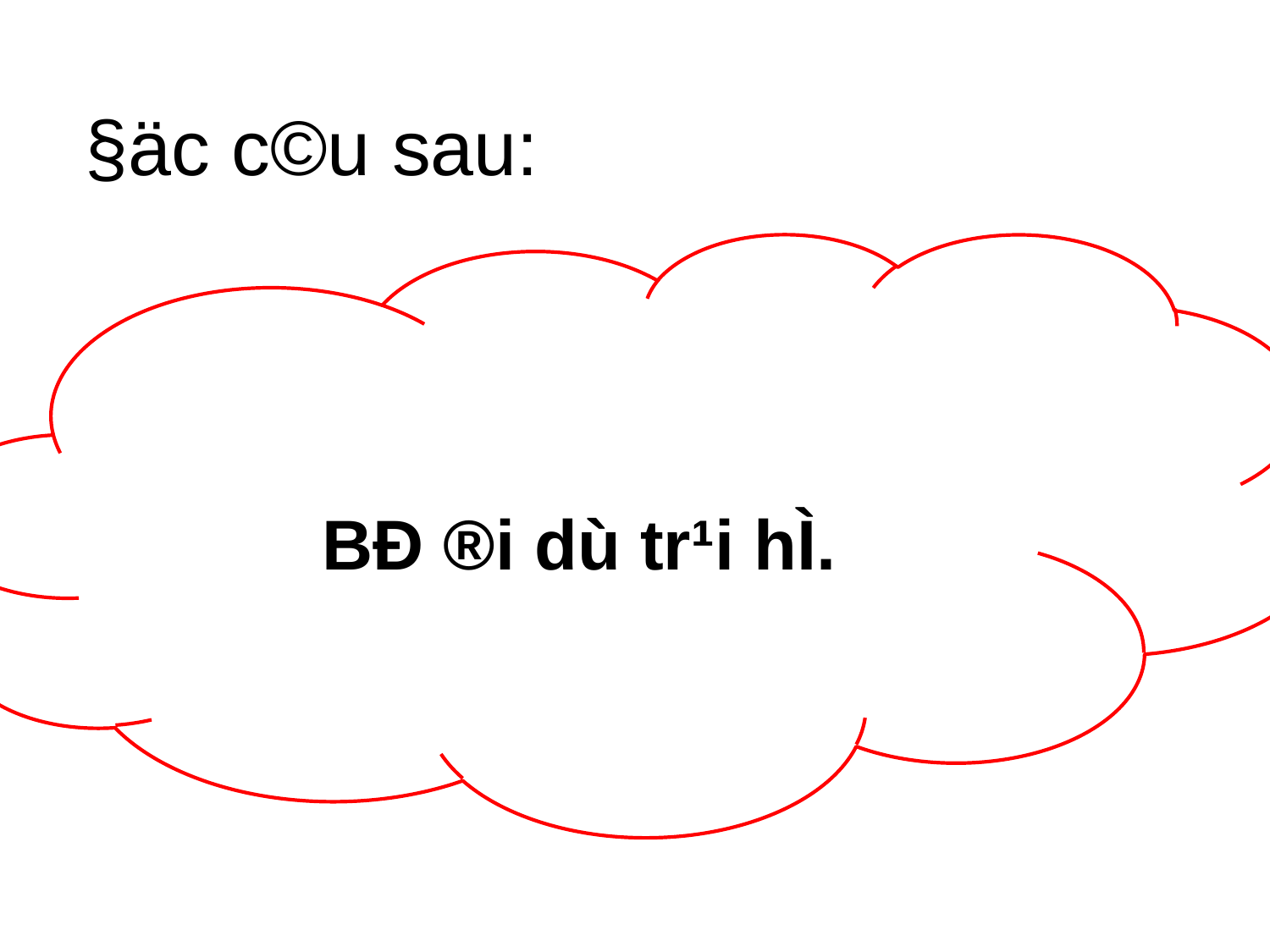

§äc c©u sau:
BÐ ®i dù tr¹i hÌ.